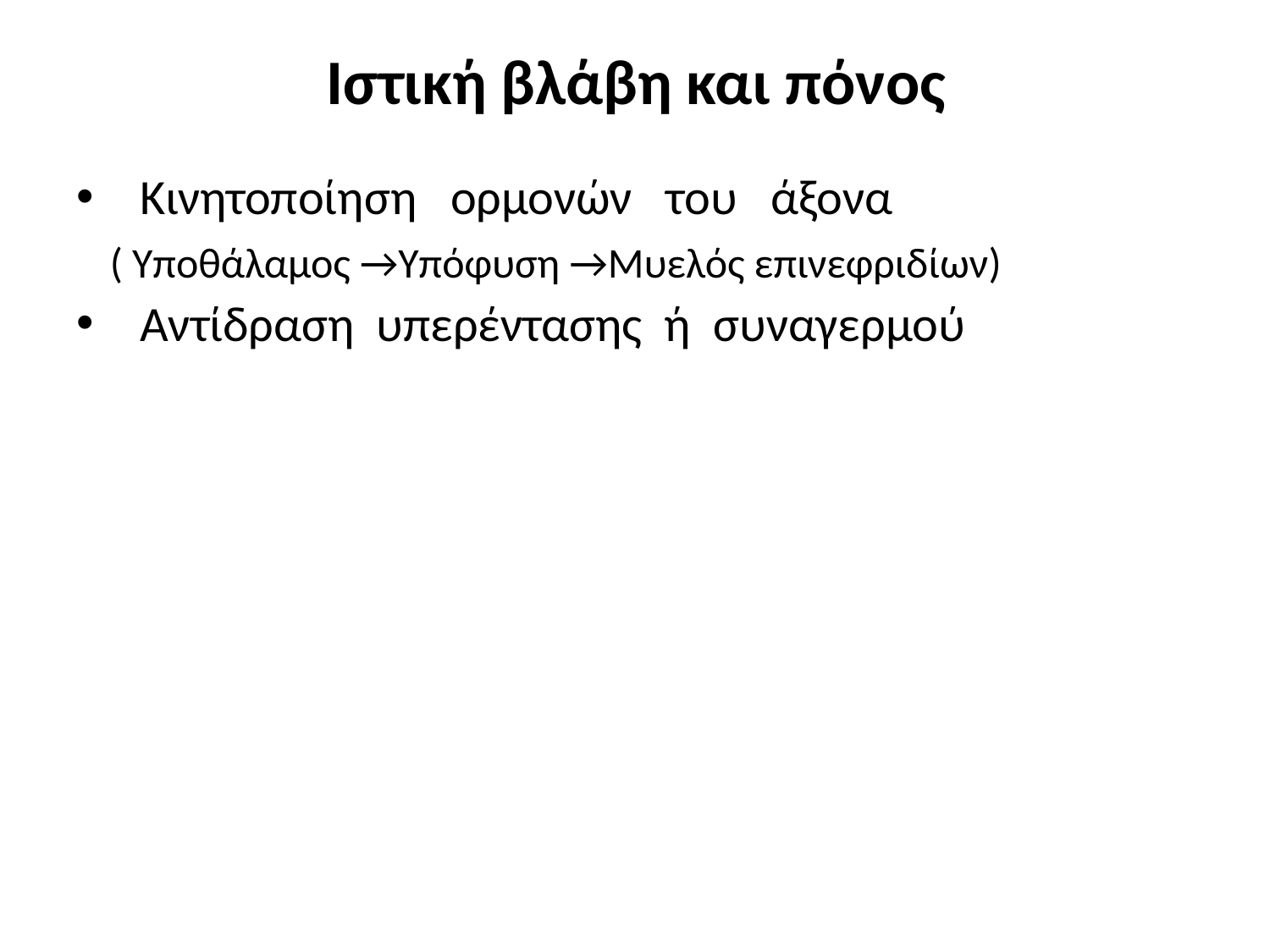

# Ιστική βλάβη και πόνος
Κινητοποίηση   ορμονών   του   άξονα
   ( Υποθάλαμος →Υπόφυση →Μυελός επινεφριδίων)
Αντίδραση  υπερέντασης  ή  συναγερμού